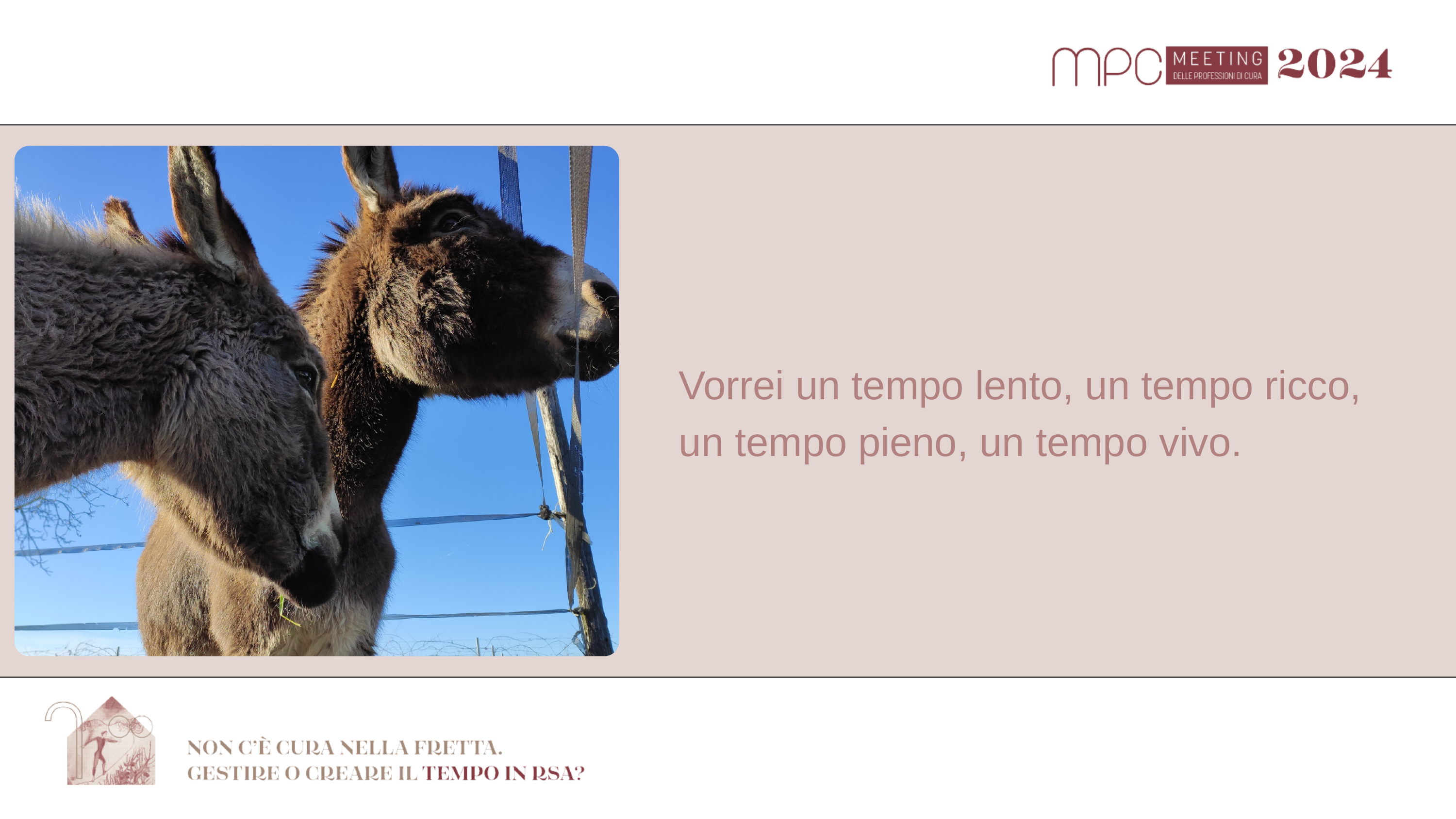

Vorrei un tempo lento, un tempo ricco, un tempo pieno, un tempo vivo.